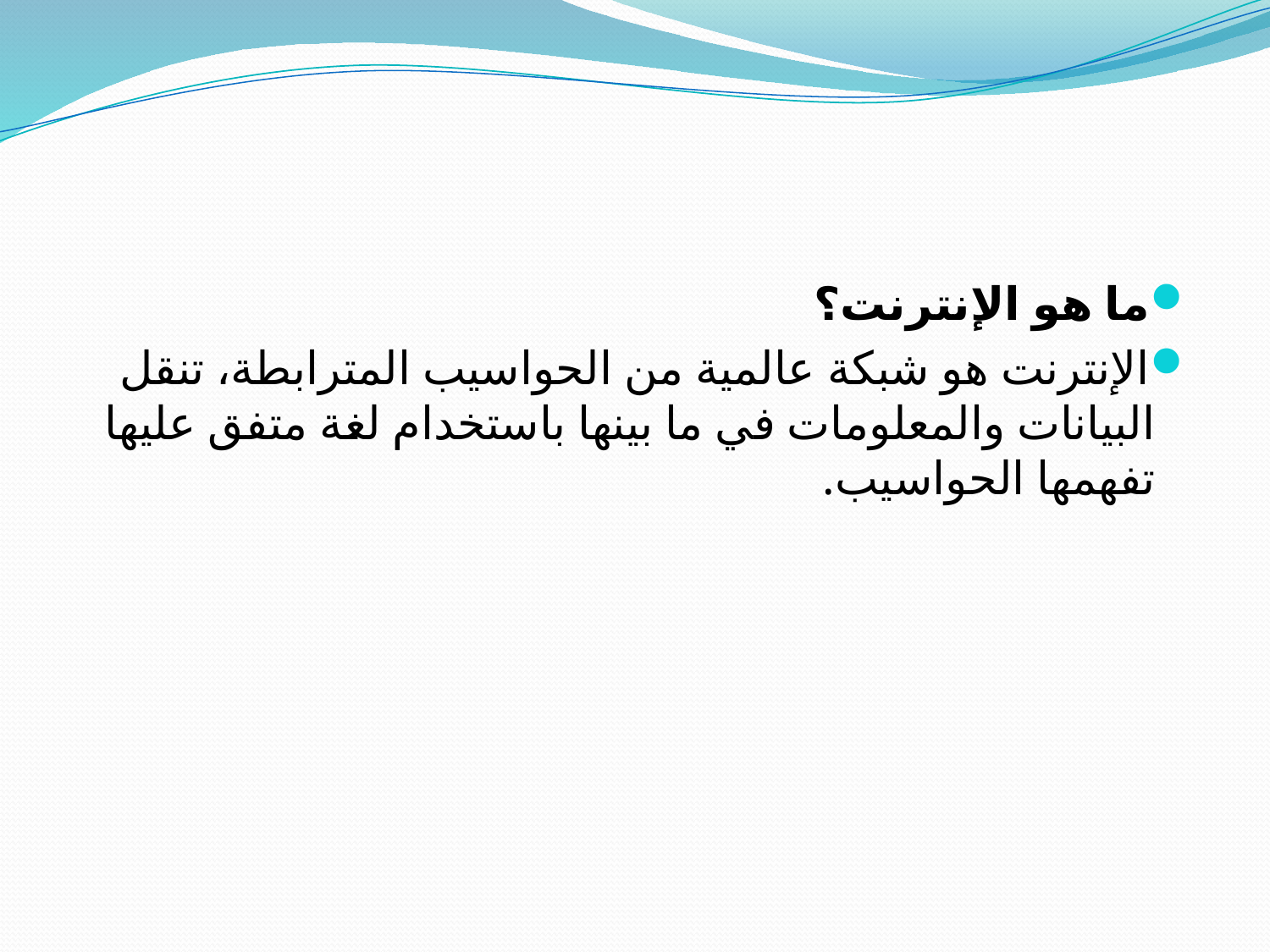

#
ما هو الإنترنت؟
الإنترنت هو شبكة عالمية من الحواسيب المترابطة، تنقل البيانات والمعلومات في ما بينها باستخدام لغة متفق عليها تفهمها الحواسيب.